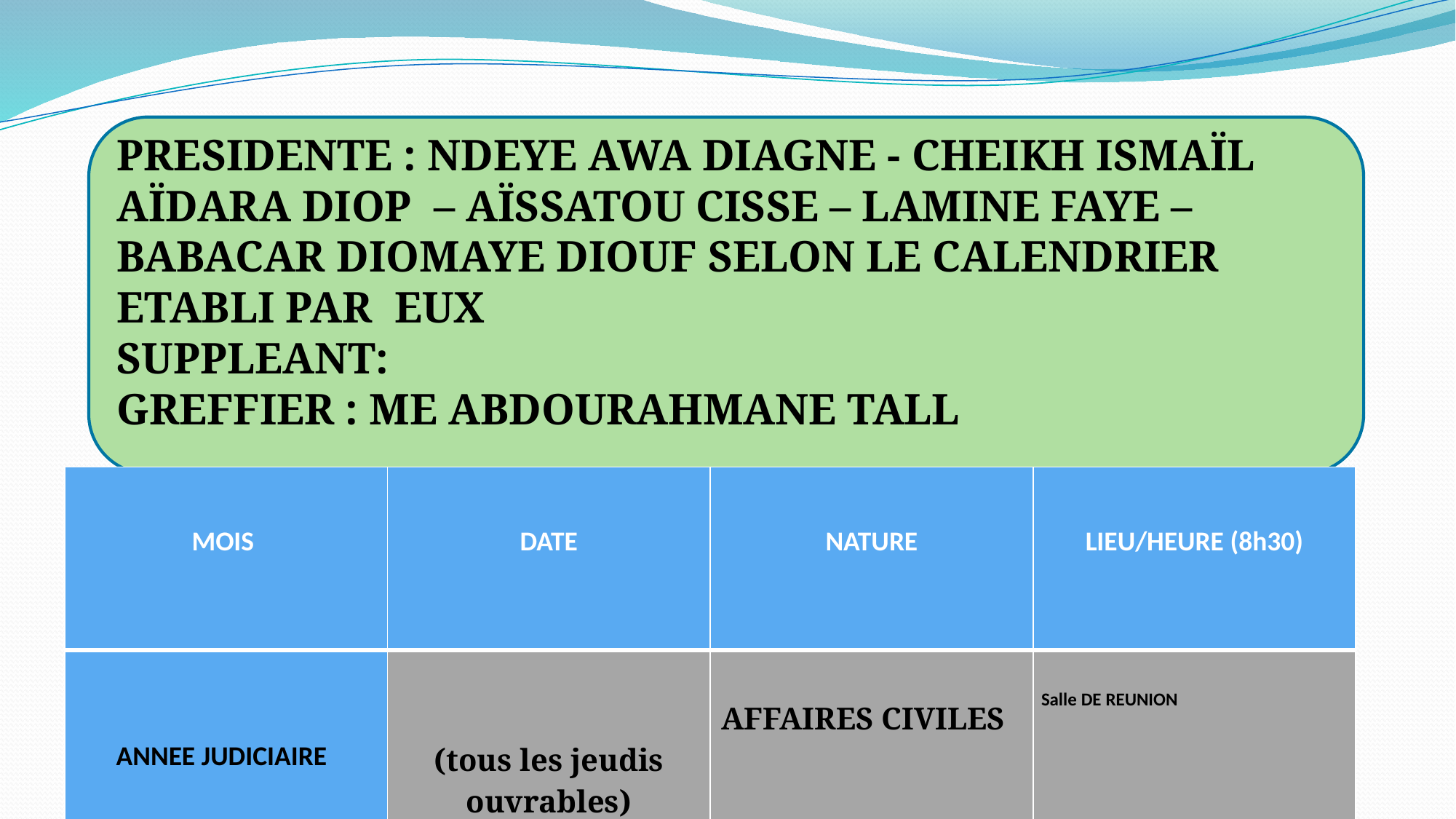

PRESIDENTE : NDEYE AWA DIAGNE - CHEIKH ISMAÏL AÏDARA DIOP  – AÏSSATOU CISSE – LAMINE FAYE – BABACAR DIOMAYE DIOUF SELON LE CALENDRIER ETABLI PAR  EUX
SUPPLEANT:
GREFFIER : ME ABDOURAHMANE TALL

# CHAMBRE DES SAISIES REMUNERATIONS ET CESSIONS VOLONTAIRES DE SALAIRE

| MOIS | DATE | NATURE | LIEU/HEURE (8h30) |
| --- | --- | --- | --- |
| ANNEE JUDICIAIRE | (tous les jeudis ouvrables) | AFFAIRES CIVILES | Salle DE REUNION |